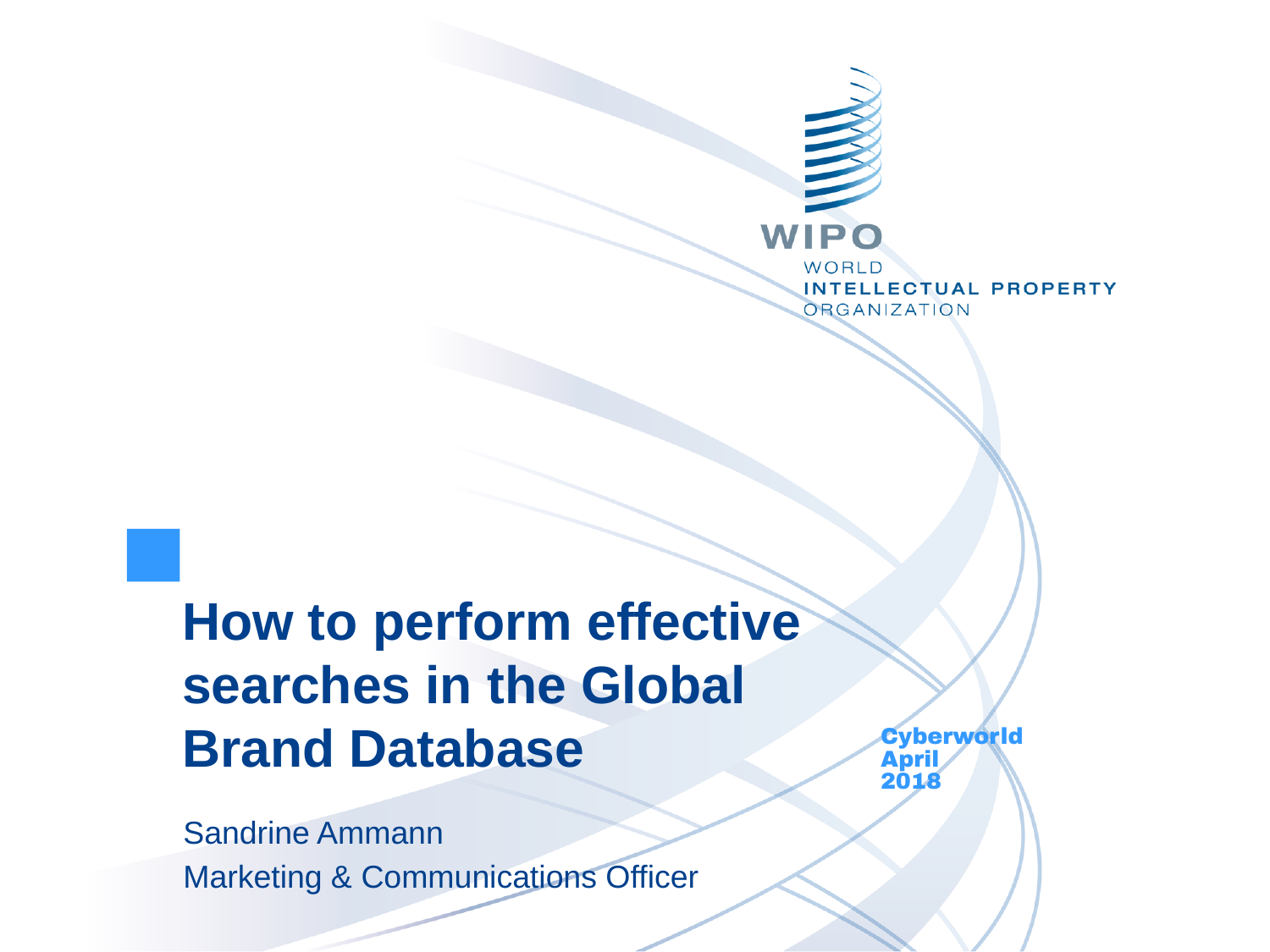

How to perform effective searches in the Global Brand Database

Cyberworld
April
2018
Sandrine Ammann
Marketing & Communications Officer